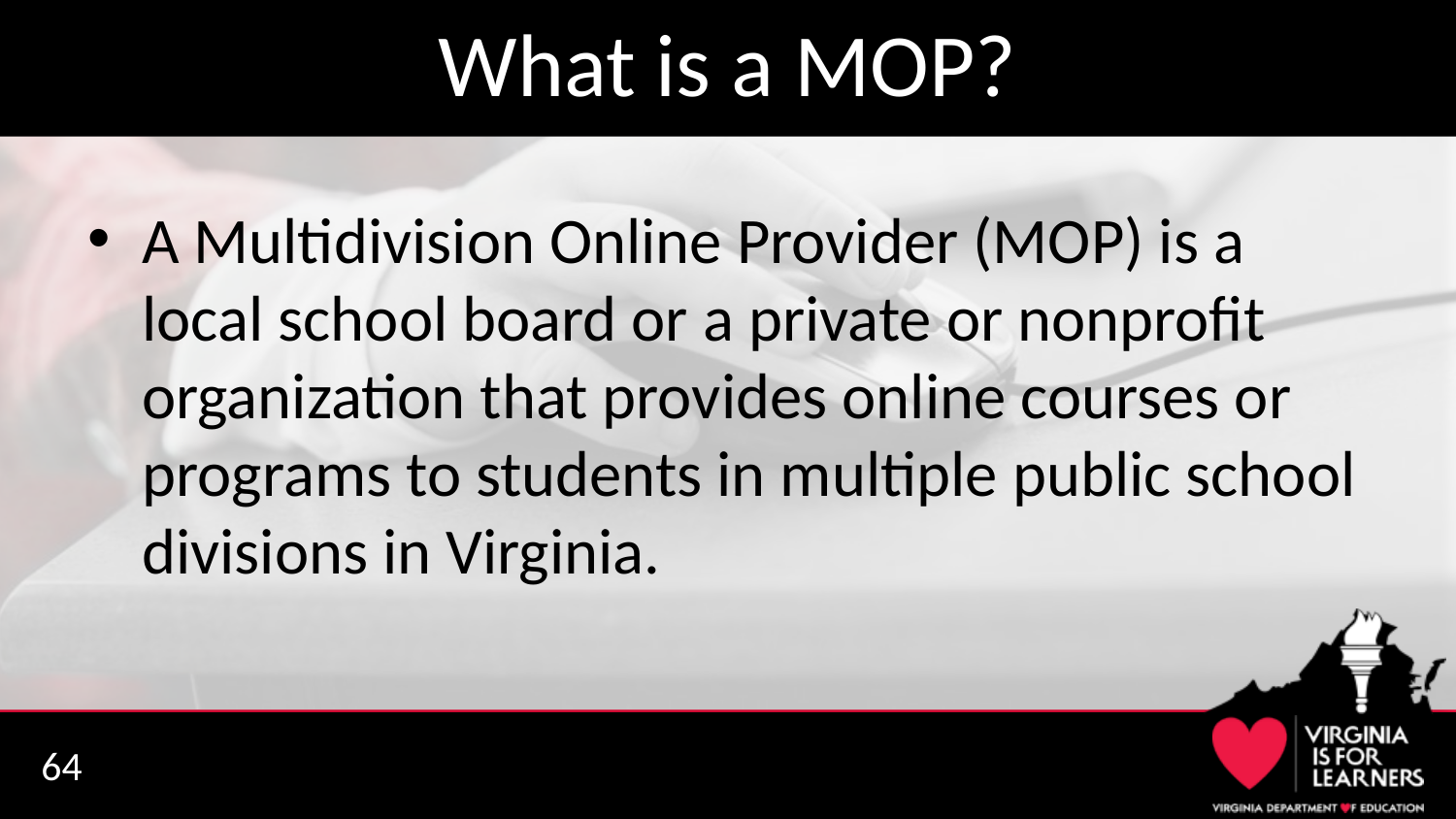

# What is a MOP?
A Multidivision Online Provider (MOP) is a local school board or a private or nonprofit organization that provides online courses or programs to students in multiple public school divisions in Virginia.